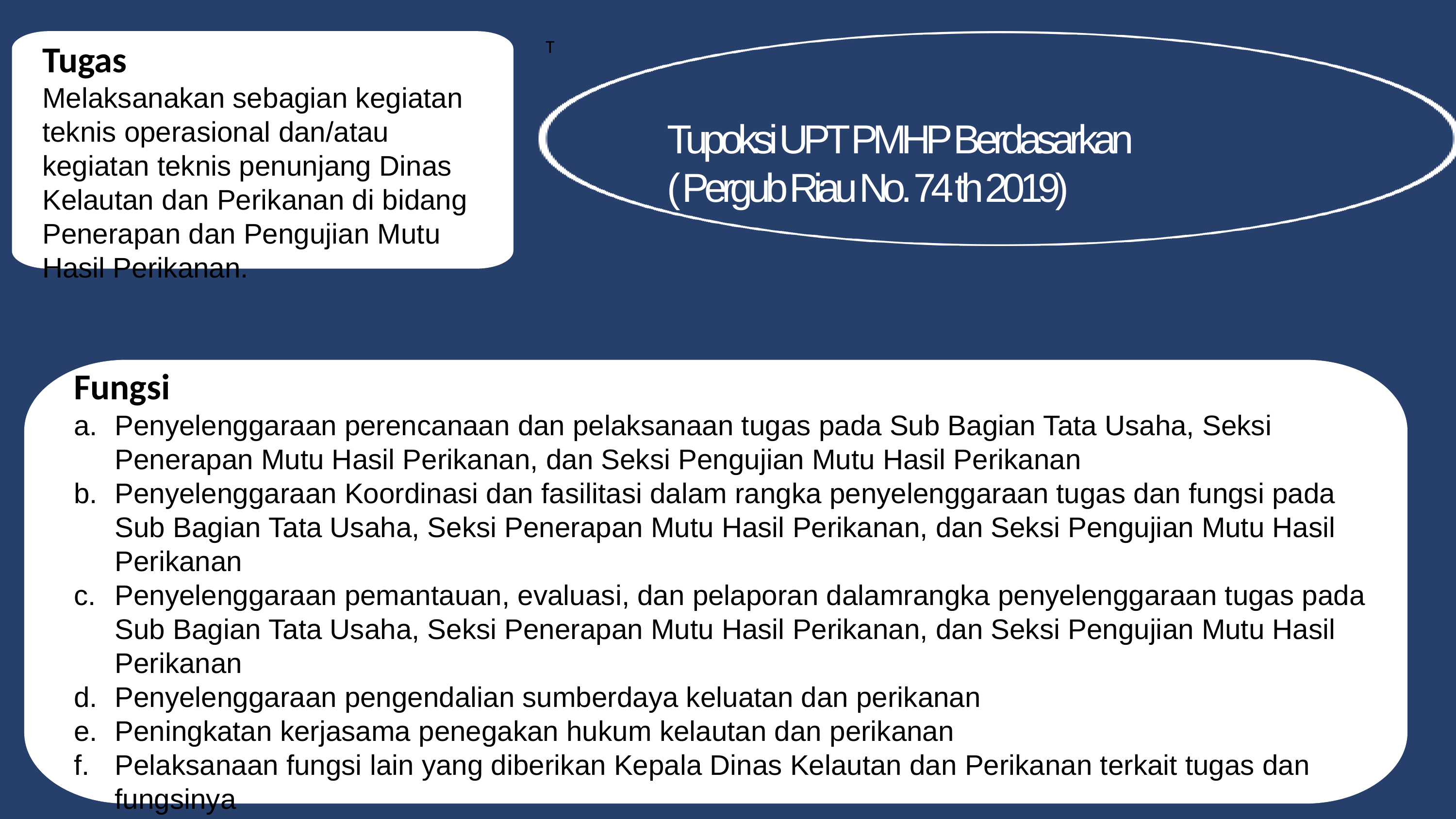

Tugas
Melaksanakan sebagian kegiatan teknis operasional dan/atau kegiatan teknis penunjang Dinas Kelautan dan Perikanan di bidang Penerapan dan Pengujian Mutu Hasil Perikanan.

T
Tupoksi UPT PMHP Berdasarkan
( Pergub Riau No. 74 th 2019)

Fungsi
Penyelenggaraan perencanaan dan pelaksanaan tugas pada Sub Bagian Tata Usaha, Seksi Penerapan Mutu Hasil Perikanan, dan Seksi Pengujian Mutu Hasil Perikanan
Penyelenggaraan Koordinasi dan fasilitasi dalam rangka penyelenggaraan tugas dan fungsi pada Sub Bagian Tata Usaha, Seksi Penerapan Mutu Hasil Perikanan, dan Seksi Pengujian Mutu Hasil Perikanan
Penyelenggaraan pemantauan, evaluasi, dan pelaporan dalamrangka penyelenggaraan tugas pada Sub Bagian Tata Usaha, Seksi Penerapan Mutu Hasil Perikanan, dan Seksi Pengujian Mutu Hasil Perikanan
Penyelenggaraan pengendalian sumberdaya keluatan dan perikanan
Peningkatan kerjasama penegakan hukum kelautan dan perikanan
Pelaksanaan fungsi lain yang diberikan Kepala Dinas Kelautan dan Perikanan terkait tugas dan fungsinya